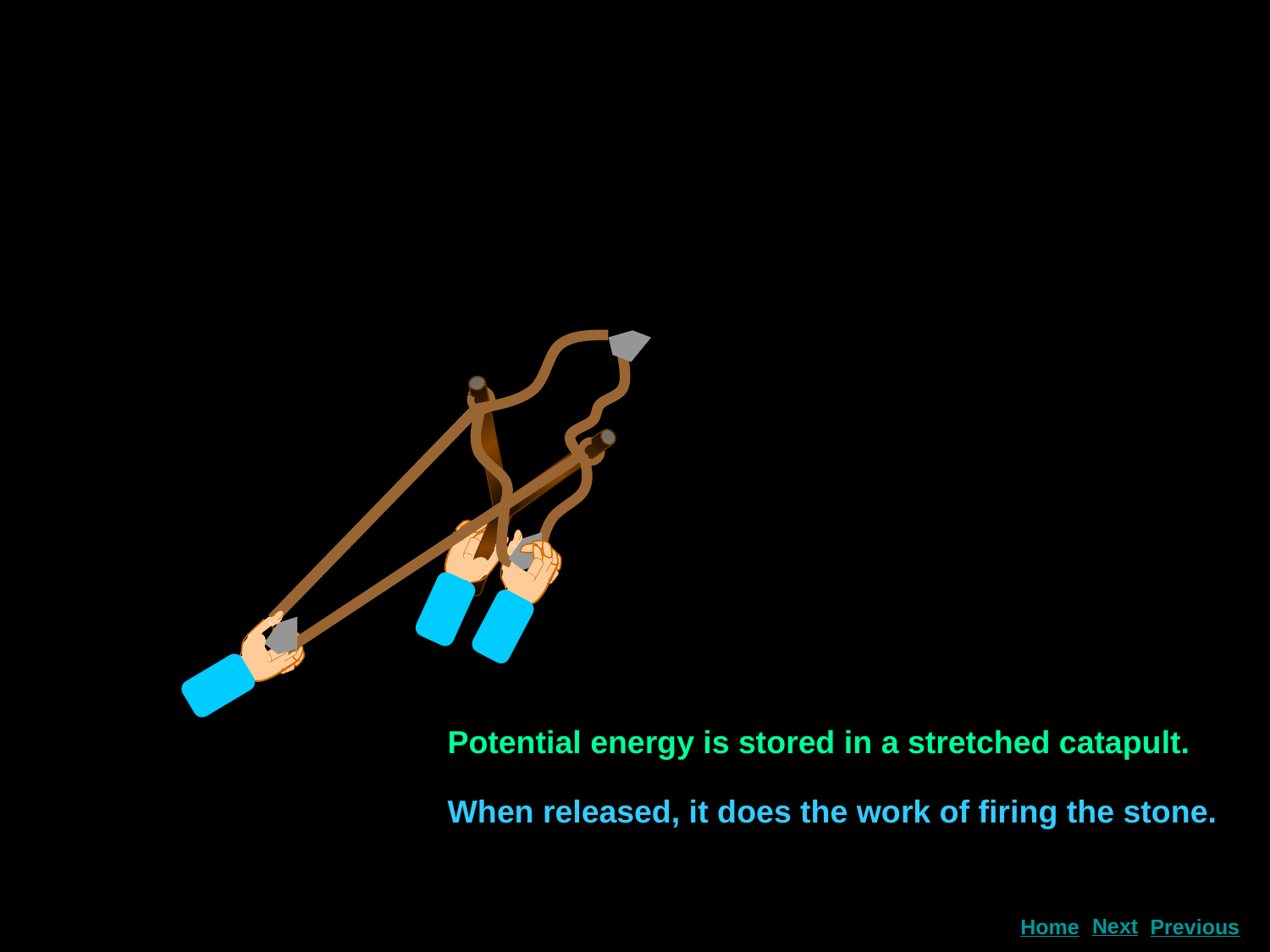

Potential energy is stored in a stretched catapult.
When released, it does the work of firing the stone.
Next
Home
Previous